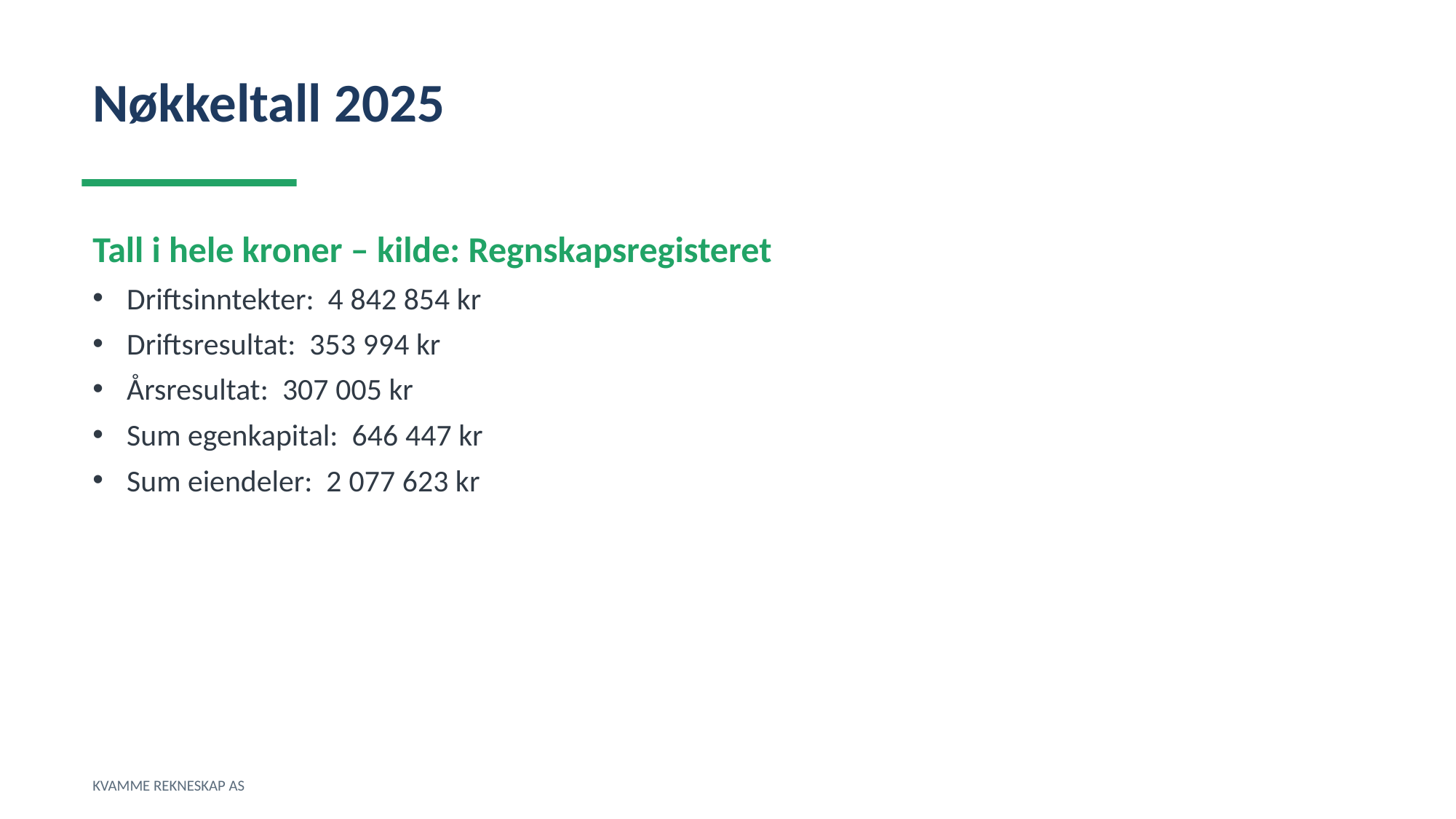

Nøkkeltall 2025

Tall i hele kroner – kilde: Regnskapsregisteret
Driftsinntekter:  4 842 854 kr
Driftsresultat:  353 994 kr
Årsresultat:  307 005 kr
Sum egenkapital:  646 447 kr
Sum eiendeler:  2 077 623 kr
KVAMME REKNESKAP AS